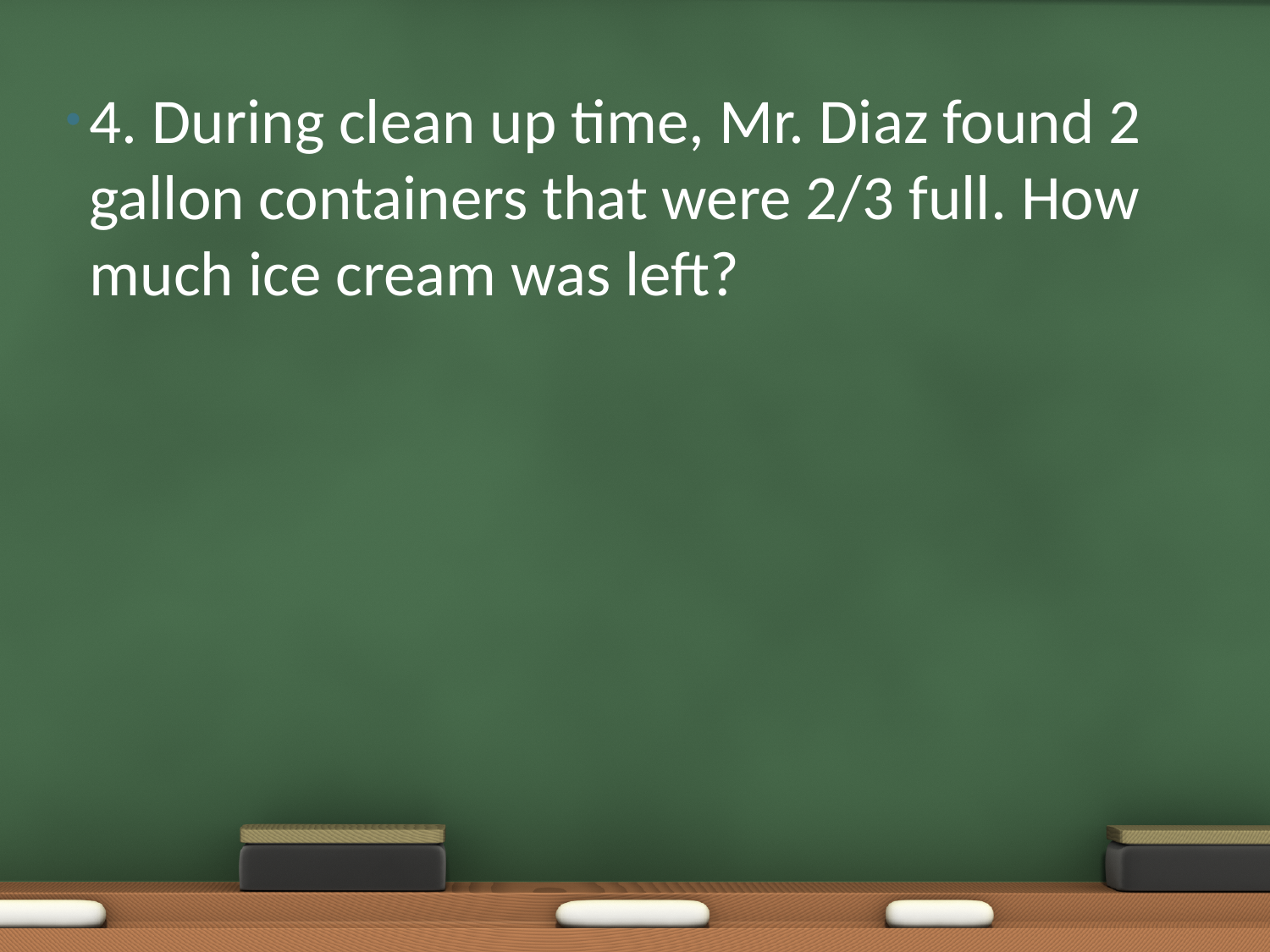

4. During clean up time, Mr. Diaz found 2 gallon containers that were 2/3 full. How much ice cream was left?